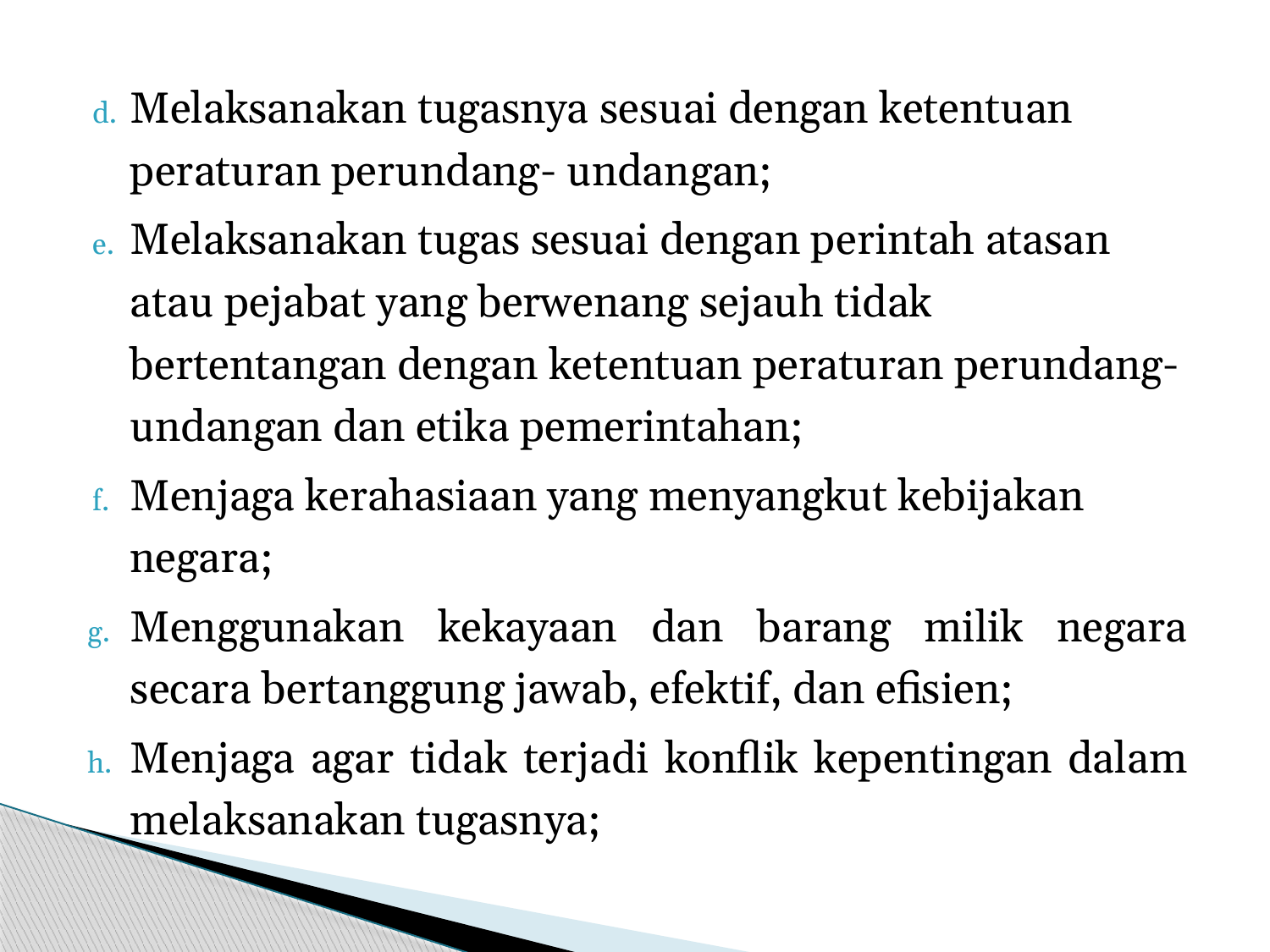

Melaksanakan tugasnya sesuai dengan ketentuan peraturan perundang- undangan;
Melaksanakan tugas sesuai dengan perintah atasan atau pejabat yang berwenang sejauh tidak bertentangan dengan ketentuan peraturan perundang-undangan dan etika pemerintahan;
Menjaga kerahasiaan yang menyangkut kebijakan negara;
Menggunakan kekayaan dan barang milik negara secara bertanggung jawab, efektif, dan efisien;
Menjaga agar tidak terjadi konflik kepentingan dalam melaksanakan tugasnya;